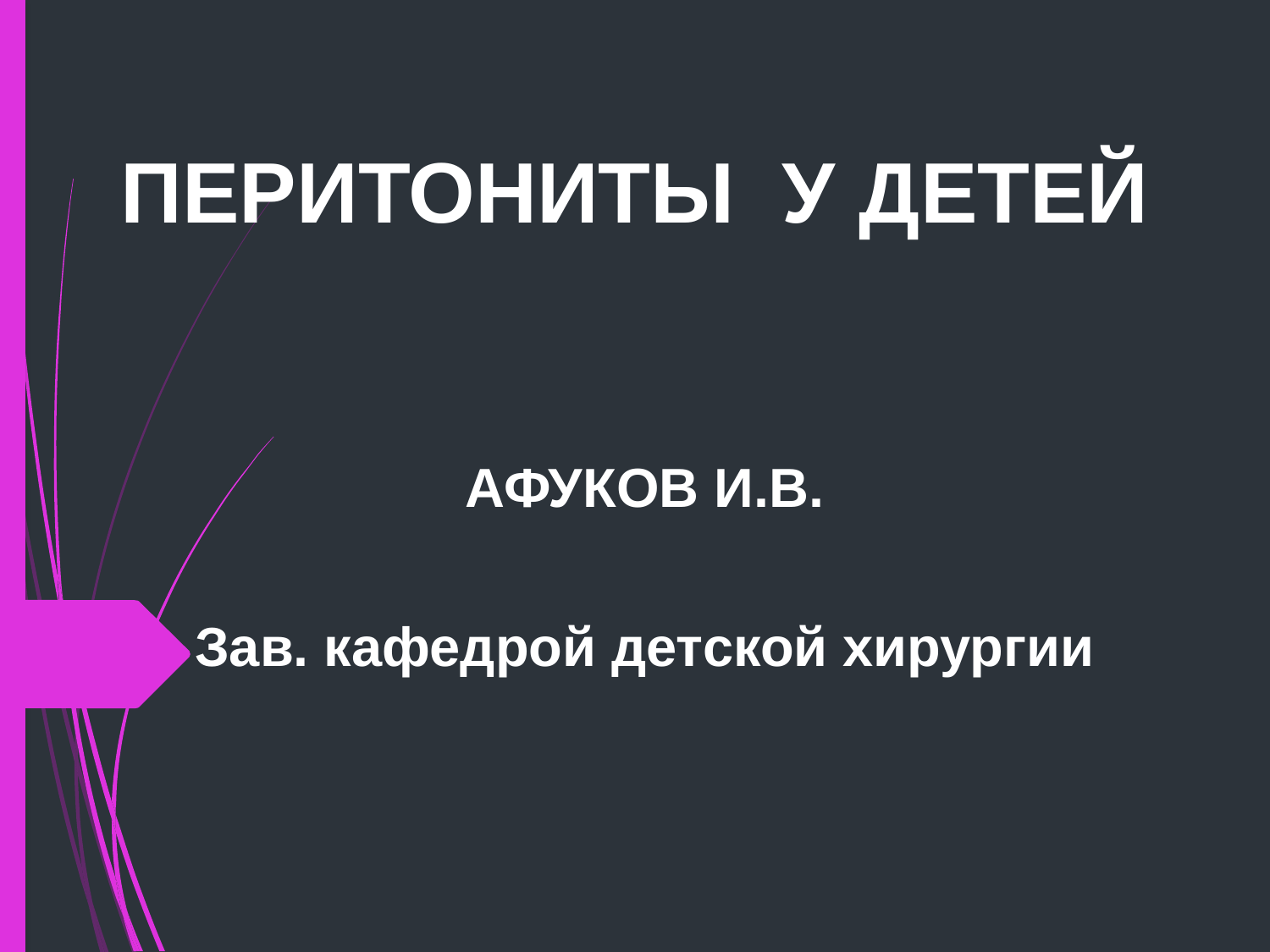

# ПЕРИТОНИТЫ  У ДЕТЕЙ
АФУКОВ И.В.

Зав. кафедрой детской хирургии